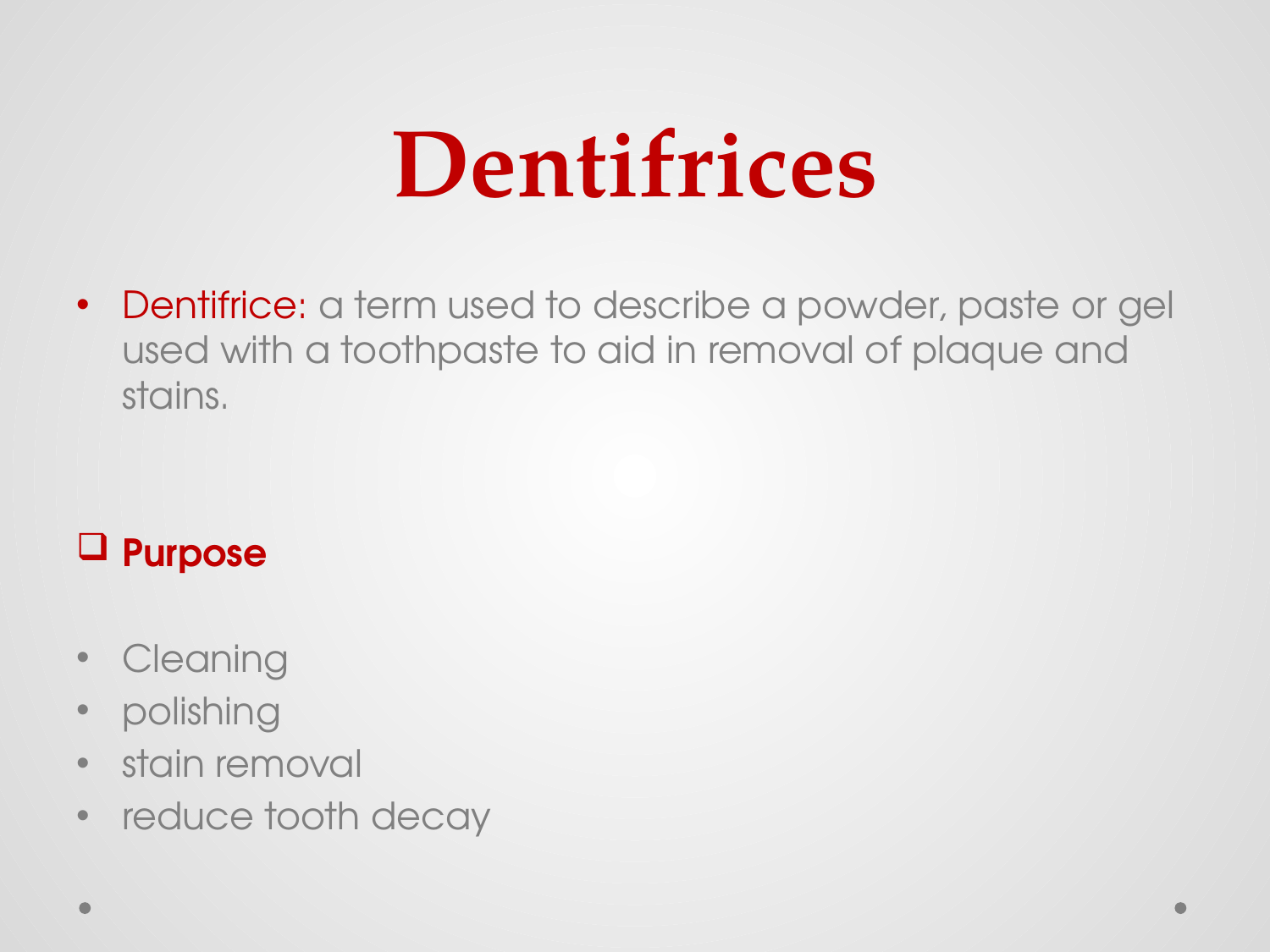

# Dentifrices

Dentifrice: a term used to describe a powder, paste or gel used with a toothpaste to aid in removal of plaque and stains.

Purpose

Cleaning
polishing
stain removal
reduce tooth decay